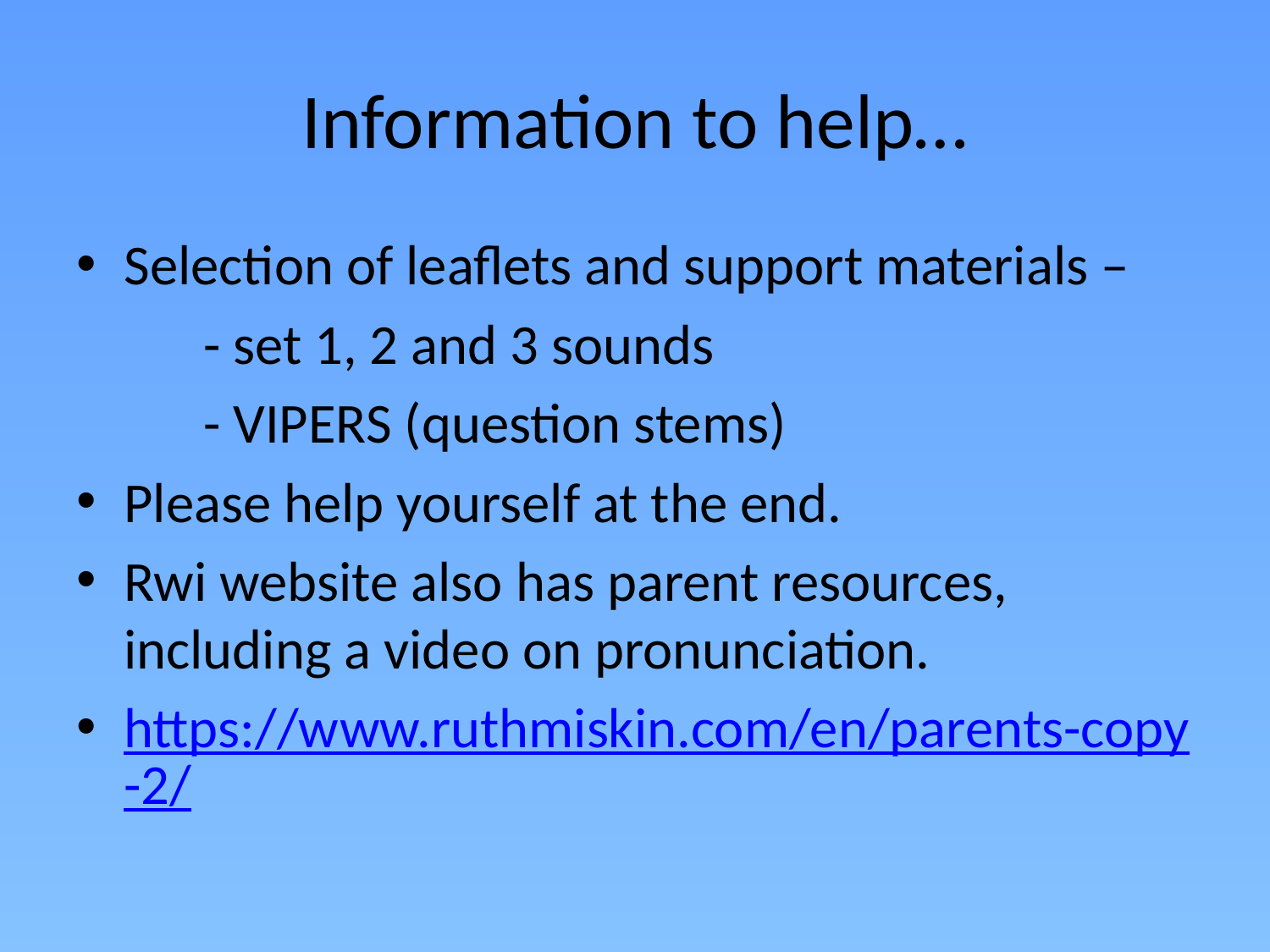

# Information to help…
Selection of leaflets and support materials –
	- set 1, 2 and 3 sounds
	- VIPERS (question stems)
Please help yourself at the end.
Rwi website also has parent resources, including a video on pronunciation.
https://www.ruthmiskin.com/en/parents-copy-2/